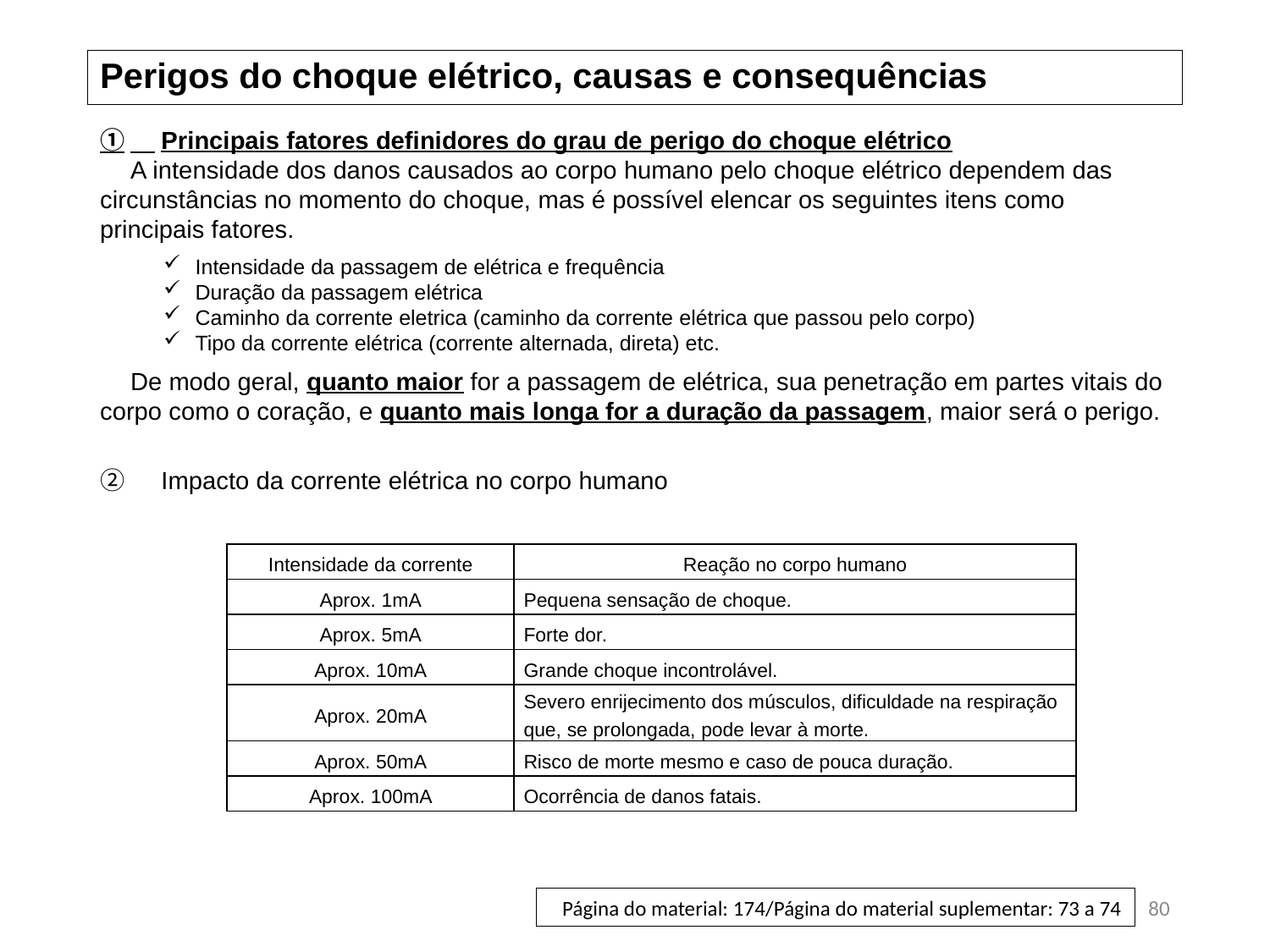

# Perigos do choque elétrico, causas e consequências
①　Principais fatores definidores do grau de perigo do choque elétrico
　A intensidade dos danos causados ao corpo humano pelo choque elétrico dependem das circunstâncias no momento do choque, mas é possível elencar os seguintes itens como principais fatores.
Intensidade da passagem de elétrica e frequência
Duração da passagem elétrica
Caminho da corrente eletrica (caminho da corrente elétrica que passou pelo corpo)
Tipo da corrente elétrica (corrente alternada, direta) etc.
　De modo geral, quanto maior for a passagem de elétrica, sua penetração em partes vitais do corpo como o coração, e quanto mais longa for a duração da passagem, maior será o perigo.

②　Impacto da corrente elétrica no corpo humano

| Intensidade da corrente | Reação no corpo humano |
| --- | --- |
| Aprox. 1mA | Pequena sensação de choque. |
| Aprox. 5mA | Forte dor. |
| Aprox. 10mA | Grande choque incontrolável. |
| Aprox. 20mA | Severo enrijecimento dos músculos, dificuldade na respiração que, se prolongada, pode levar à morte. |
| Aprox. 50mA | Risco de morte mesmo e caso de pouca duração. |
| Aprox. 100mA | Ocorrência de danos fatais. |
80
Página do material: 174/Página do material suplementar: 73 a 74